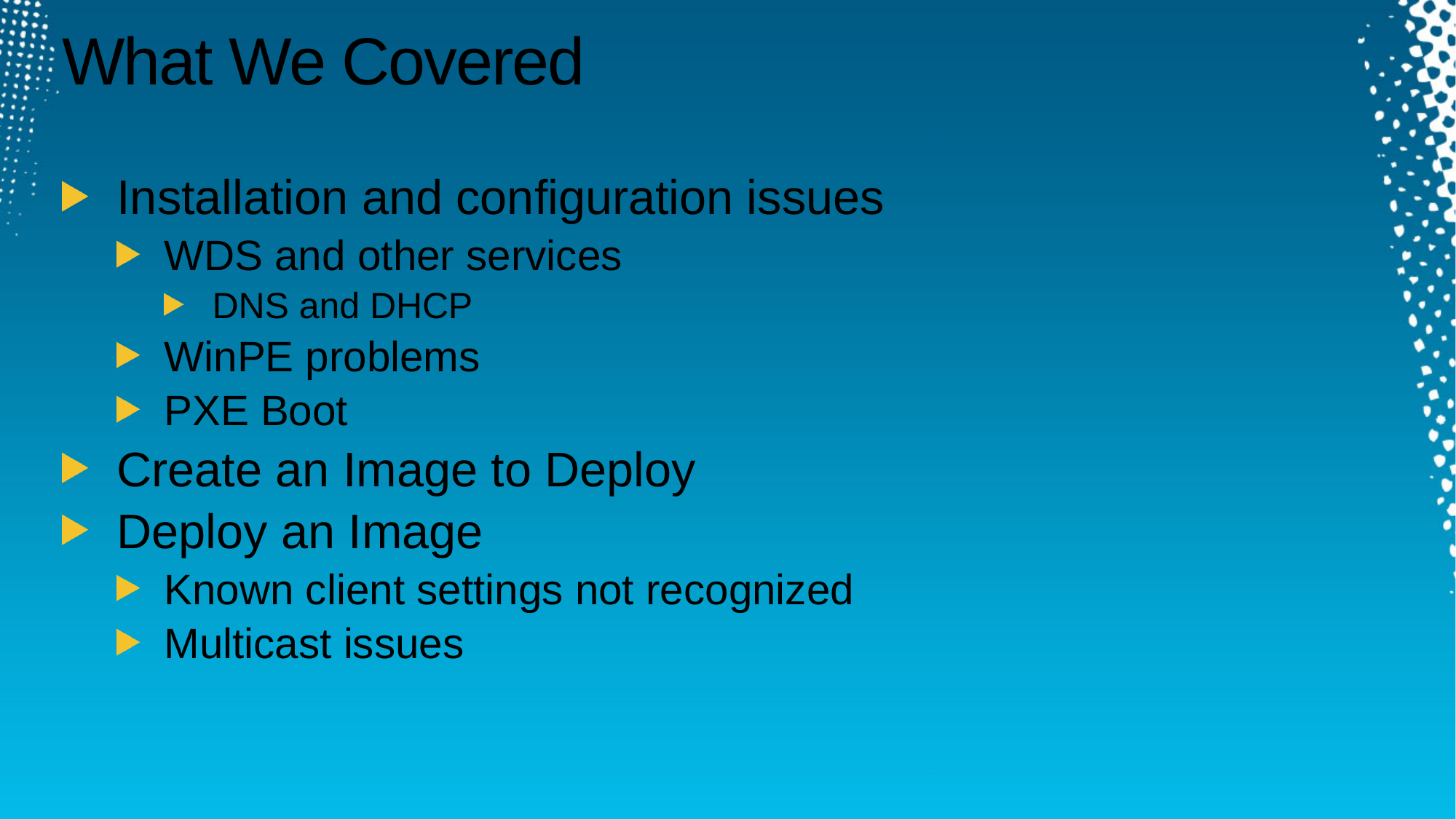

# What We Covered
Installation and configuration issues
WDS and other services
DNS and DHCP
WinPE problems
PXE Boot
Create an Image to Deploy
Deploy an Image
Known client settings not recognized
Multicast issues